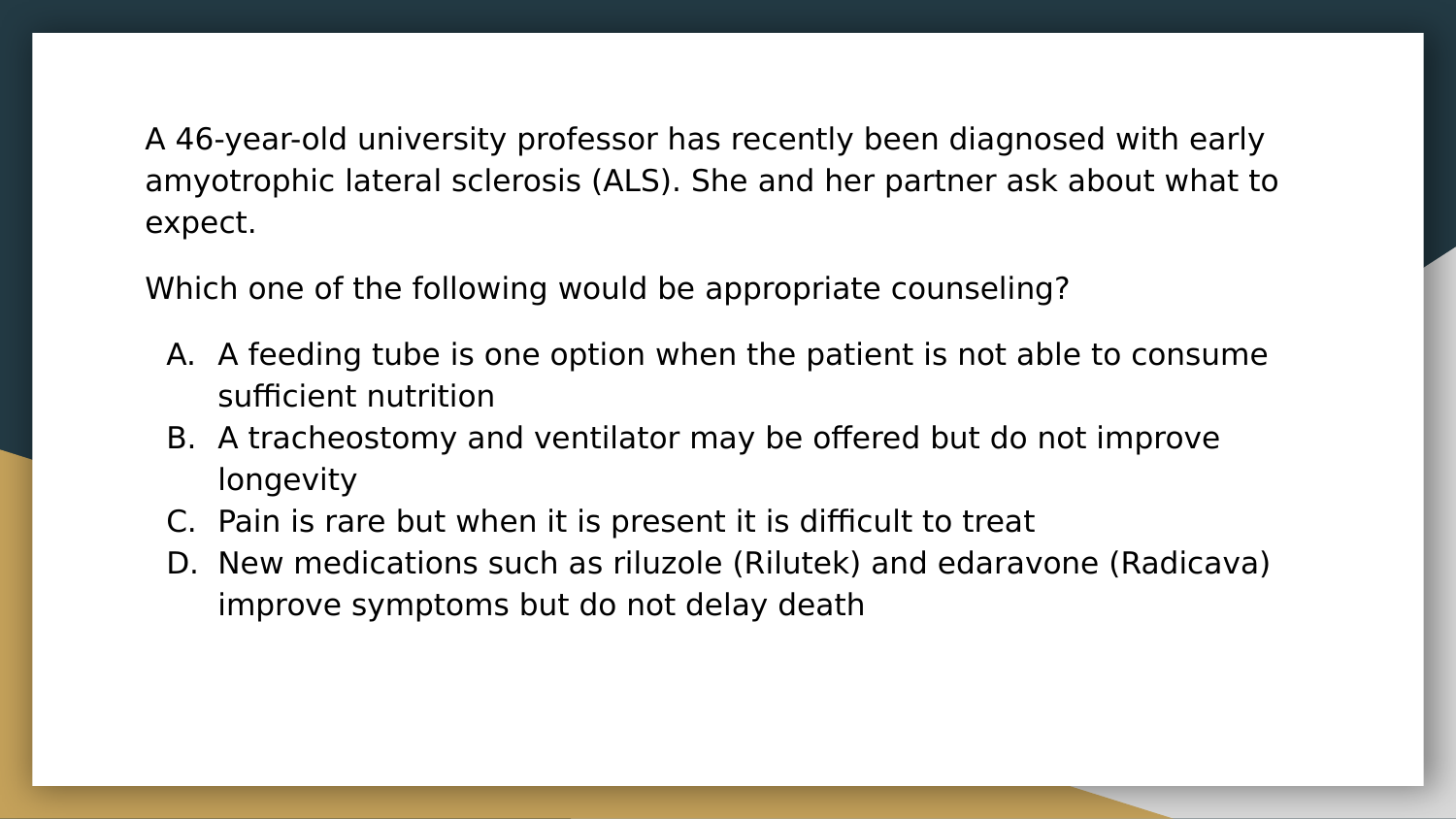

A 46-year-old university professor has recently been diagnosed with early amyotrophic lateral sclerosis (ALS). She and her partner ask about what to expect.
Which one of the following would be appropriate counseling?
A feeding tube is one option when the patient is not able to consume sufficient nutrition
A tracheostomy and ventilator may be offered but do not improve longevity
Pain is rare but when it is present it is difficult to treat
New medications such as riluzole (Rilutek) and edaravone (Radicava) improve symptoms but do not delay death